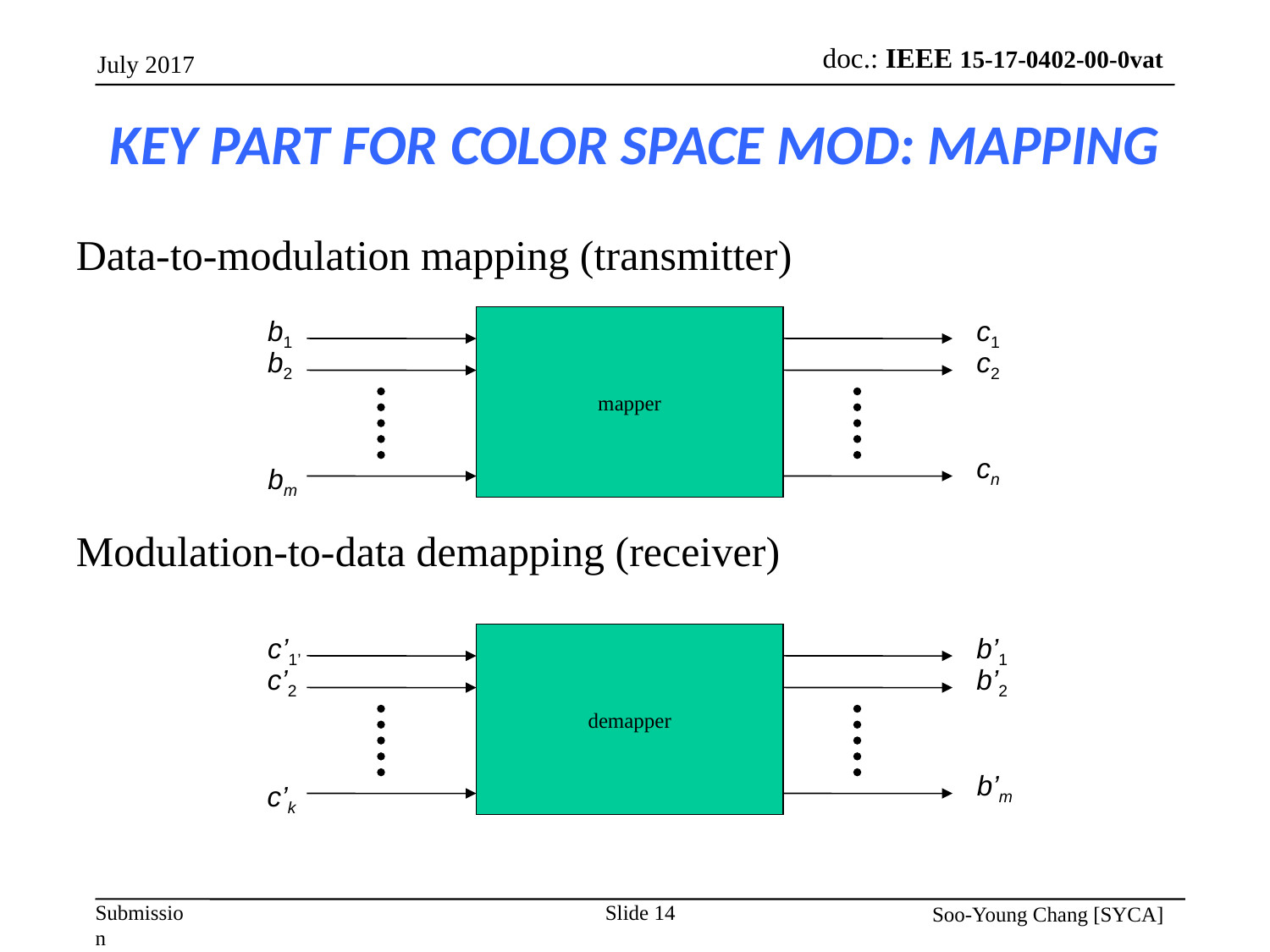

July 2017
# KEY PART FOR COLOR SPACE MOD: MAPPING
Data-to-modulation mapping (transmitter)

Modulation-to-data demapping (receiver)

b1
mapper
c1
b2

c2

cn
bm

c’1’
demapper
b’1
c’2

b’2

b’m
c’k

Soo-Young Chang [SYCA]
Slide 14